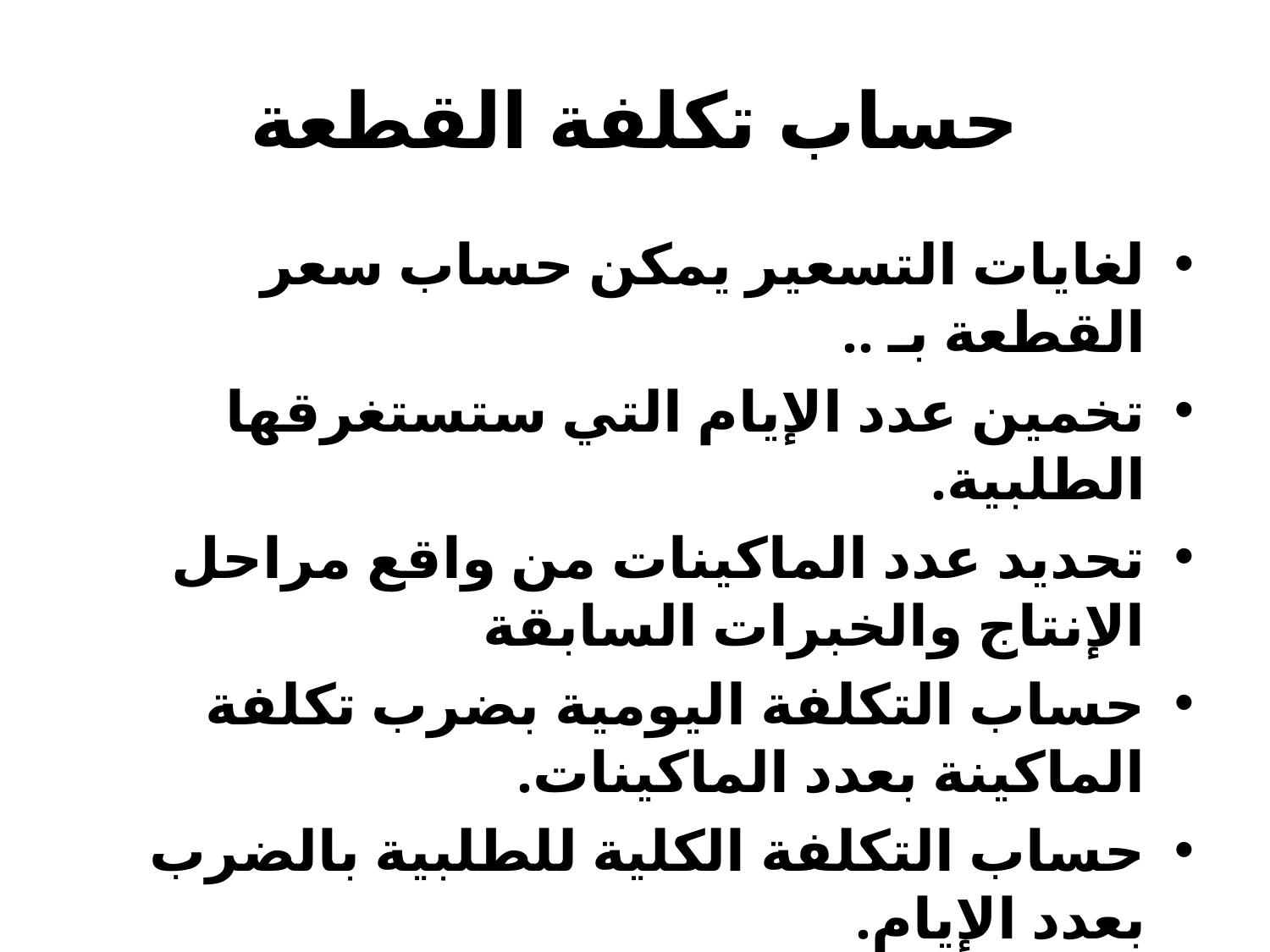

# حساب تكلفة القطعة
لغايات التسعير يمكن حساب سعر القطعة بـ ..
تخمين عدد الإيام التي ستستغرقها الطلبية.
تحديد عدد الماكينات من واقع مراحل الإنتاج والخبرات السابقة
حساب التكلفة اليومية بضرب تكلفة الماكينة بعدد الماكينات.
حساب التكلفة الكلية للطلبية بالضرب بعدد الإيام.
حساب تكلفة القطعة بالقسمة على عدد القطع بالطلبية.